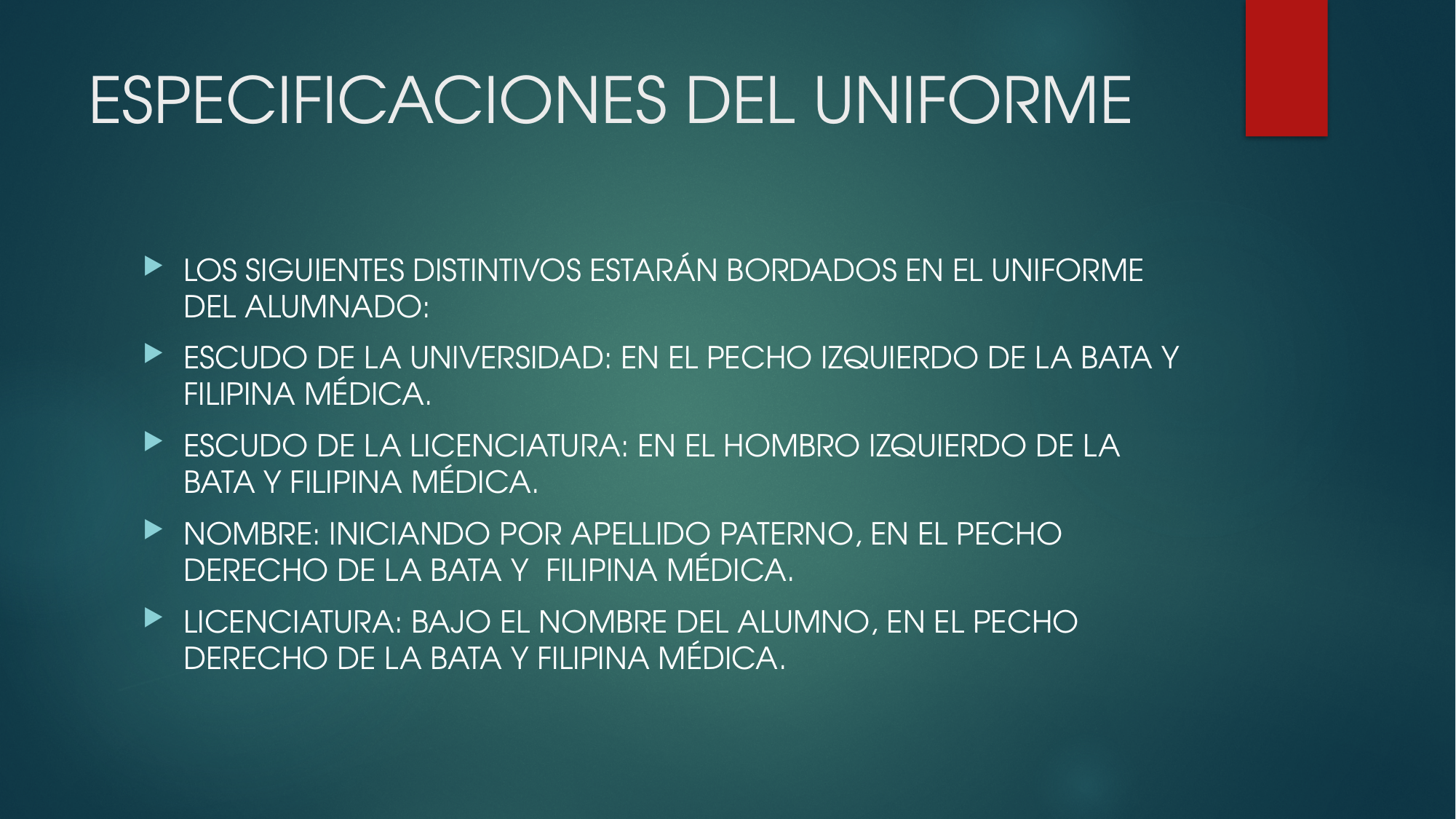

# ESPECIFICACIONES DEL UNIFORME
LOS SIGUIENTES DISTINTIVOS ESTARÁN BORDADOS EN EL UNIFORME DEL ALUMNADO:
ESCUDO DE LA UNIVERSIDAD: EN EL PECHO IZQUIERDO DE LA BATA Y FILIPINA MÉDICA.
ESCUDO DE LA LICENCIATURA: EN EL HOMBRO IZQUIERDO DE LA BATA Y FILIPINA MÉDICA.
NOMBRE: INICIANDO POR APELLIDO PATERNO, EN EL PECHO DERECHO DE LA BATA Y  FILIPINA MÉDICA.
LICENCIATURA: BAJO EL NOMBRE DEL ALUMNO, EN EL PECHO DERECHO DE LA BATA Y FILIPINA MÉDICA.